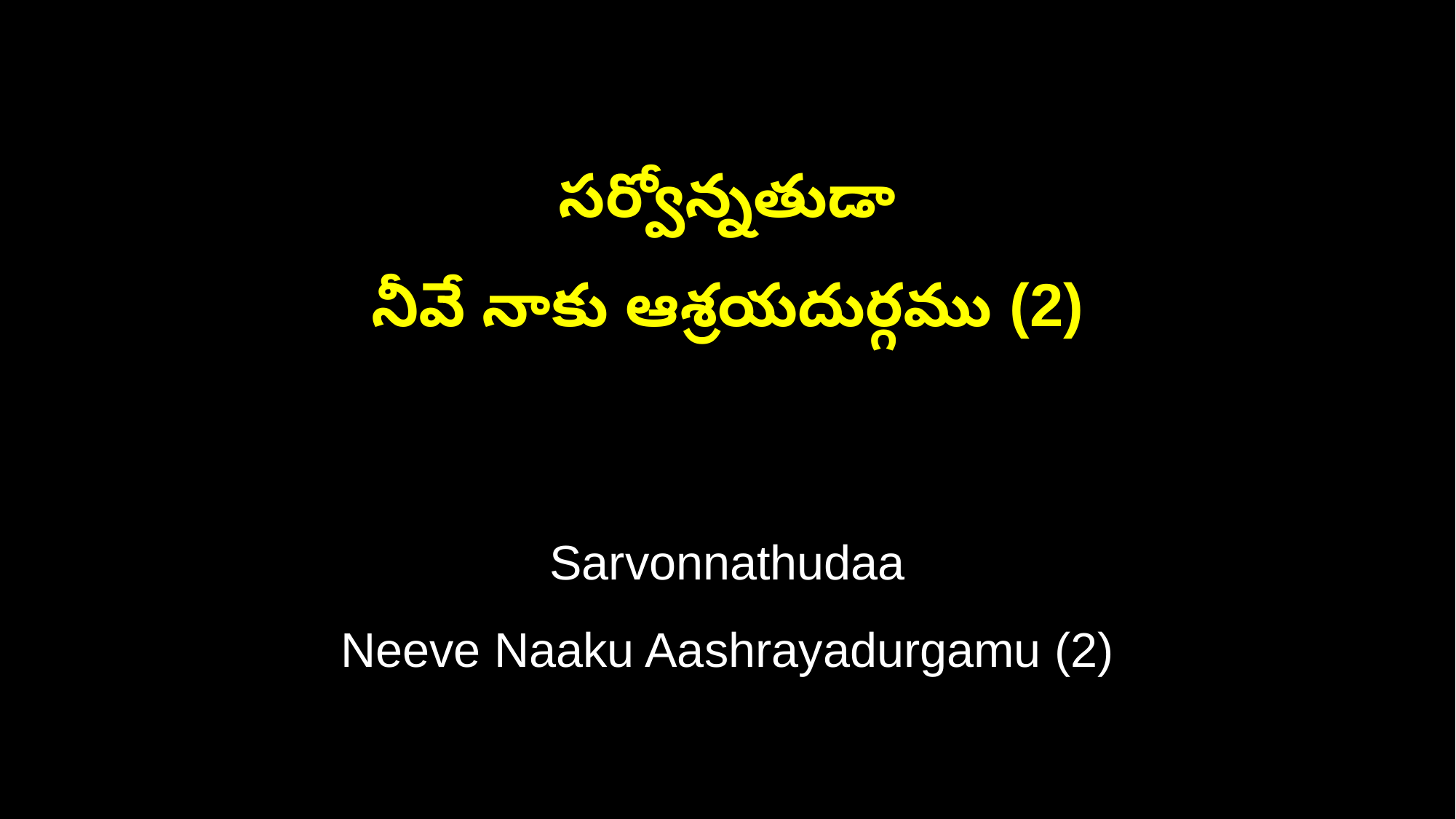

సర్వోన్నతుడా
నీవే నాకు ఆశ్రయదుర్గము (2)
Sarvonnathudaa
Neeve Naaku Aashrayadurgamu (2)